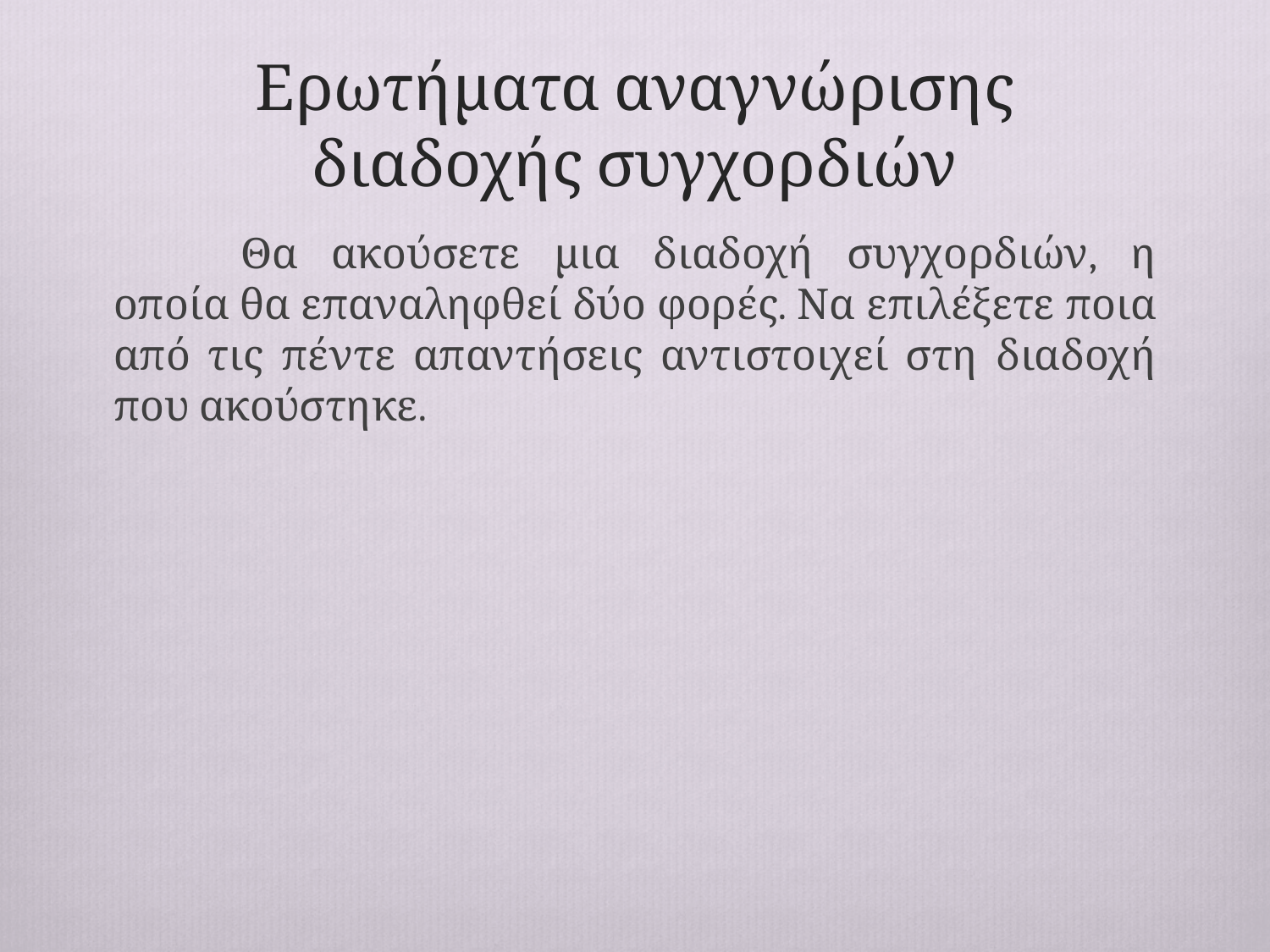

# Ερωτήματα αναγνώρισης διαδοχής συγχορδιών
	Θα ακούσετε μια διαδοχή συγχορδιών, η οποία θα επαναληφθεί δύο φορές. Να επιλέξετε ποια από τις πέντε απαντήσεις αντιστοιχεί στη διαδοχή που ακούστηκε.